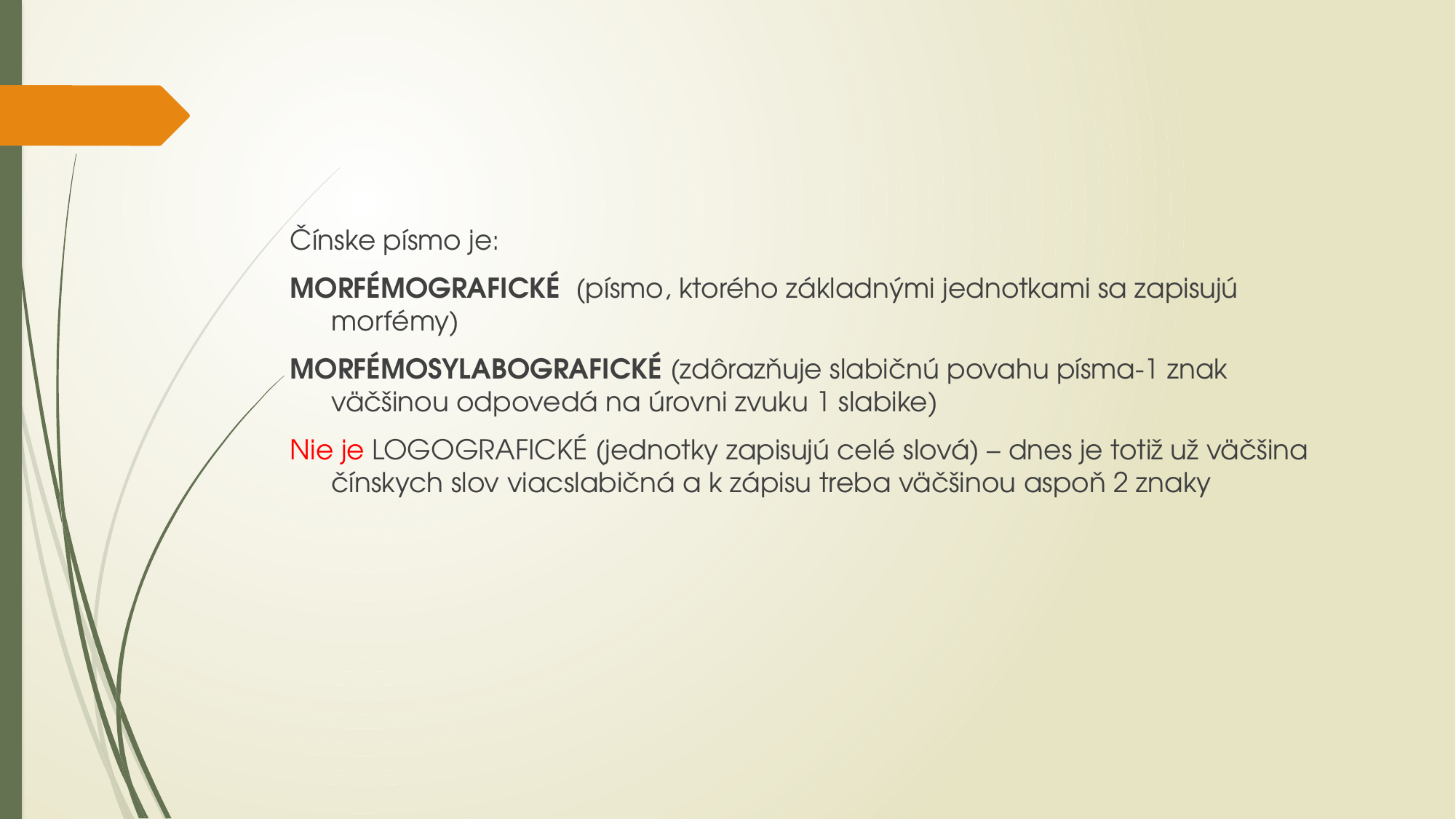

Čínske písmo je:
MORFÉMOGRAFICKÉ  (písmo, ktorého základnými jednotkami sa zapisujú morfémy)
MORFÉMOSYLABOGRAFICKÉ (zdôrazňuje slabičnú povahu písma-1 znak väčšinou odpovedá na úrovni zvuku 1 slabike)
Nie je LOGOGRAFICKÉ (jednotky zapisujú celé slová) – dnes je totiž už väčšina čínskych slov viacslabičná a k zápisu treba väčšinou aspoň 2 znaky